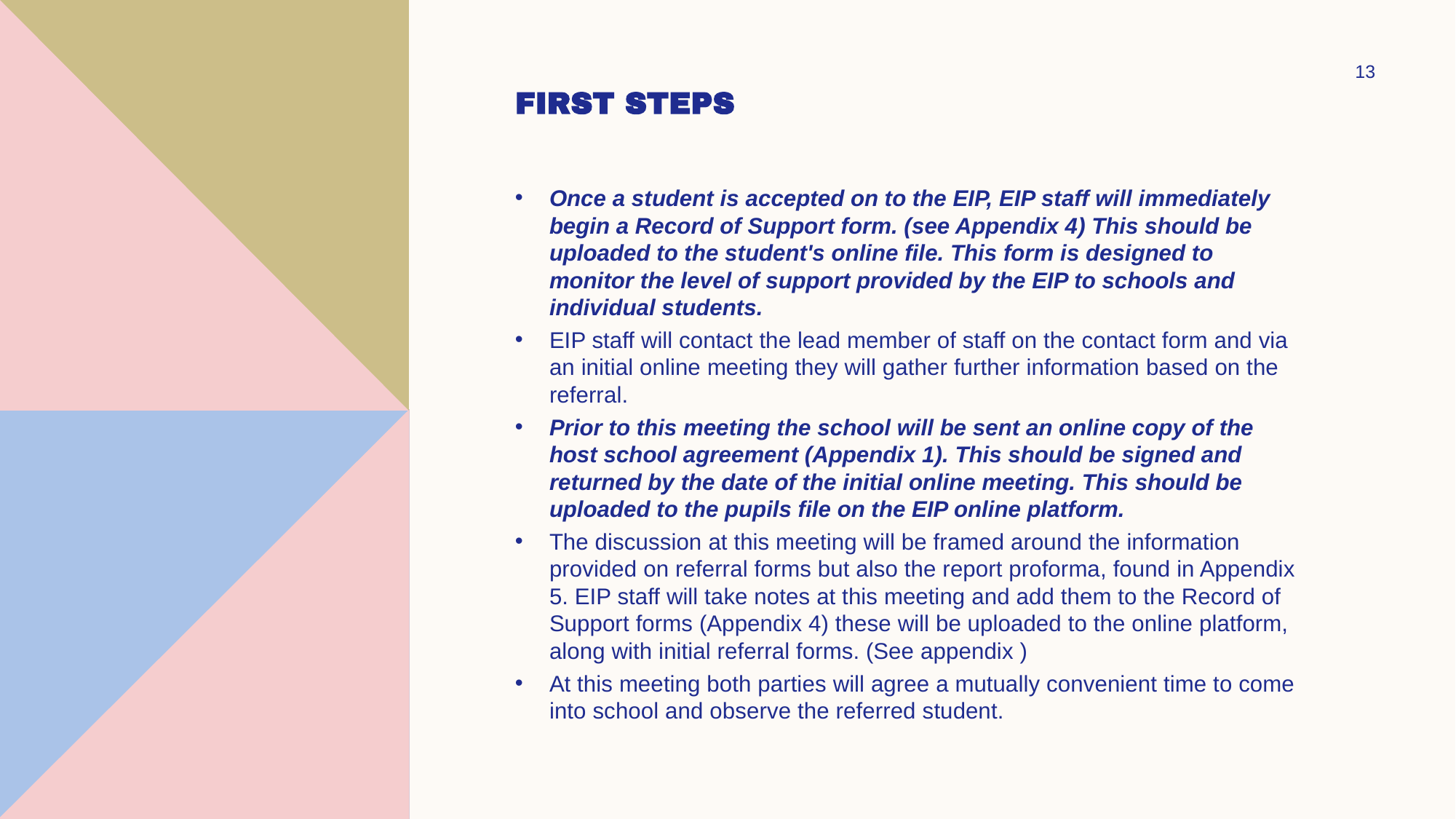

13
# FIRST steps

Once a student is accepted on to the EIP, EIP staff will immediately begin a Record of Support form. (see Appendix 4) This should be uploaded to the student's online file. This form is designed to monitor the level of support provided by the EIP to schools and individual students.
EIP staff will contact the lead member of staff on the contact form and via an initial online meeting they will gather further information based on the referral.
Prior to this meeting the school will be sent an online copy of the host school agreement (Appendix 1). This should be signed and returned by the date of the initial online meeting. This should be uploaded to the pupils file on the EIP online platform.
The discussion at this meeting will be framed around the information provided on referral forms but also the report proforma, found in Appendix 5. EIP staff will take notes at this meeting and add them to the Record of Support forms (Appendix 4) these will be uploaded to the online platform, along with initial referral forms. (See appendix )
At this meeting both parties will agree a mutually convenient time to come into school and observe the referred student.